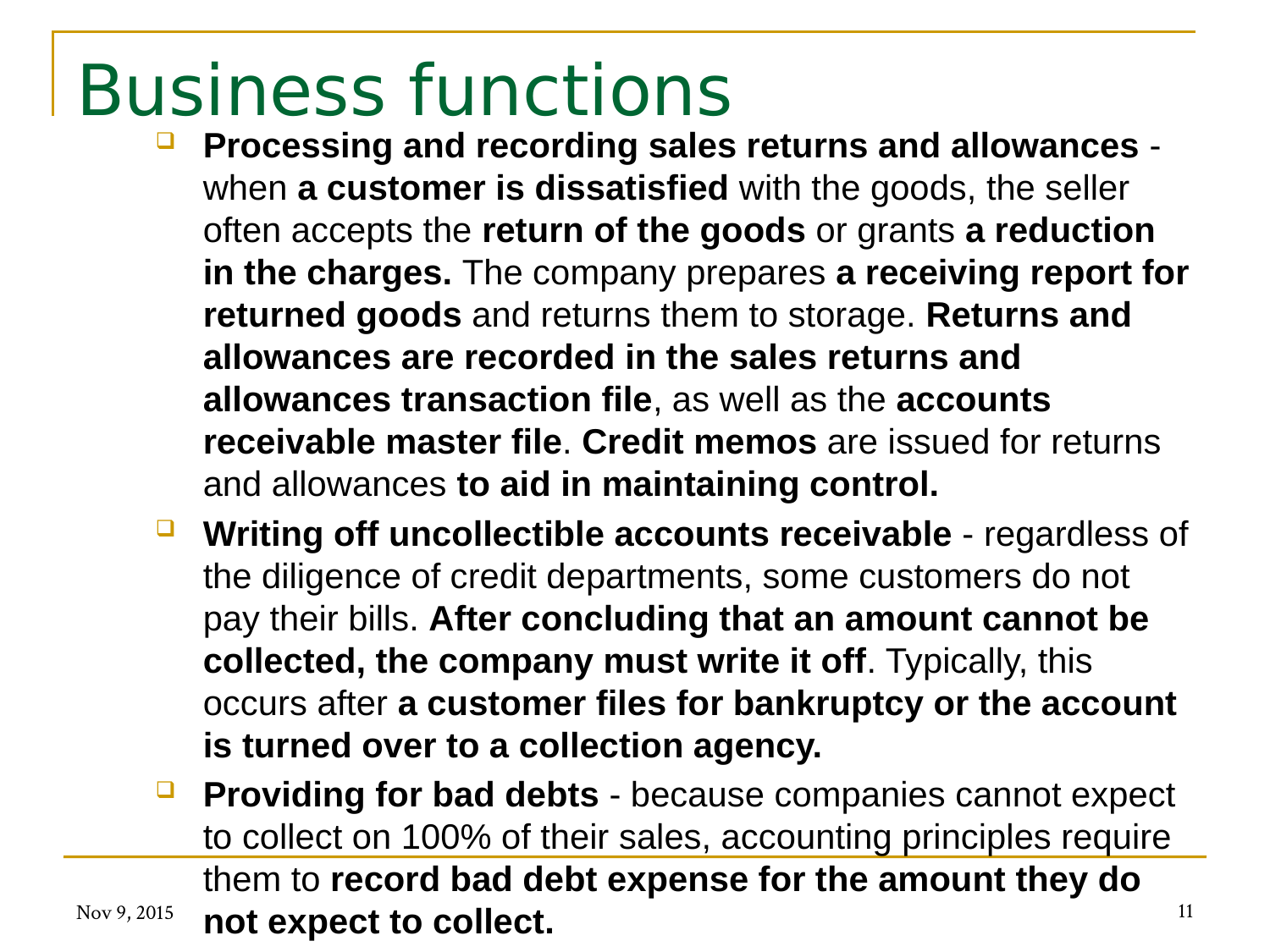

# Business functions
Processing and recording sales returns and allowances - when a customer is dissatisfied with the goods, the seller often accepts the return of the goods or grants a reduction in the charges. The company prepares a receiving report for returned goods and returns them to storage. Returns and allowances are recorded in the sales returns and allowances transaction file, as well as the accounts receivable master file. Credit memos are issued for returns and allowances to aid in maintaining control.
Writing off uncollectible accounts receivable - regardless of the diligence of credit departments, some customers do not pay their bills. After concluding that an amount cannot be collected, the company must write it off. Typically, this occurs after a customer files for bankruptcy or the account is turned over to a collection agency.
Providing for bad debts - because companies cannot expect to collect on 100% of their sales, accounting principles require them to record bad debt expense for the amount they do not expect to collect.

Nov 9, 2015
11